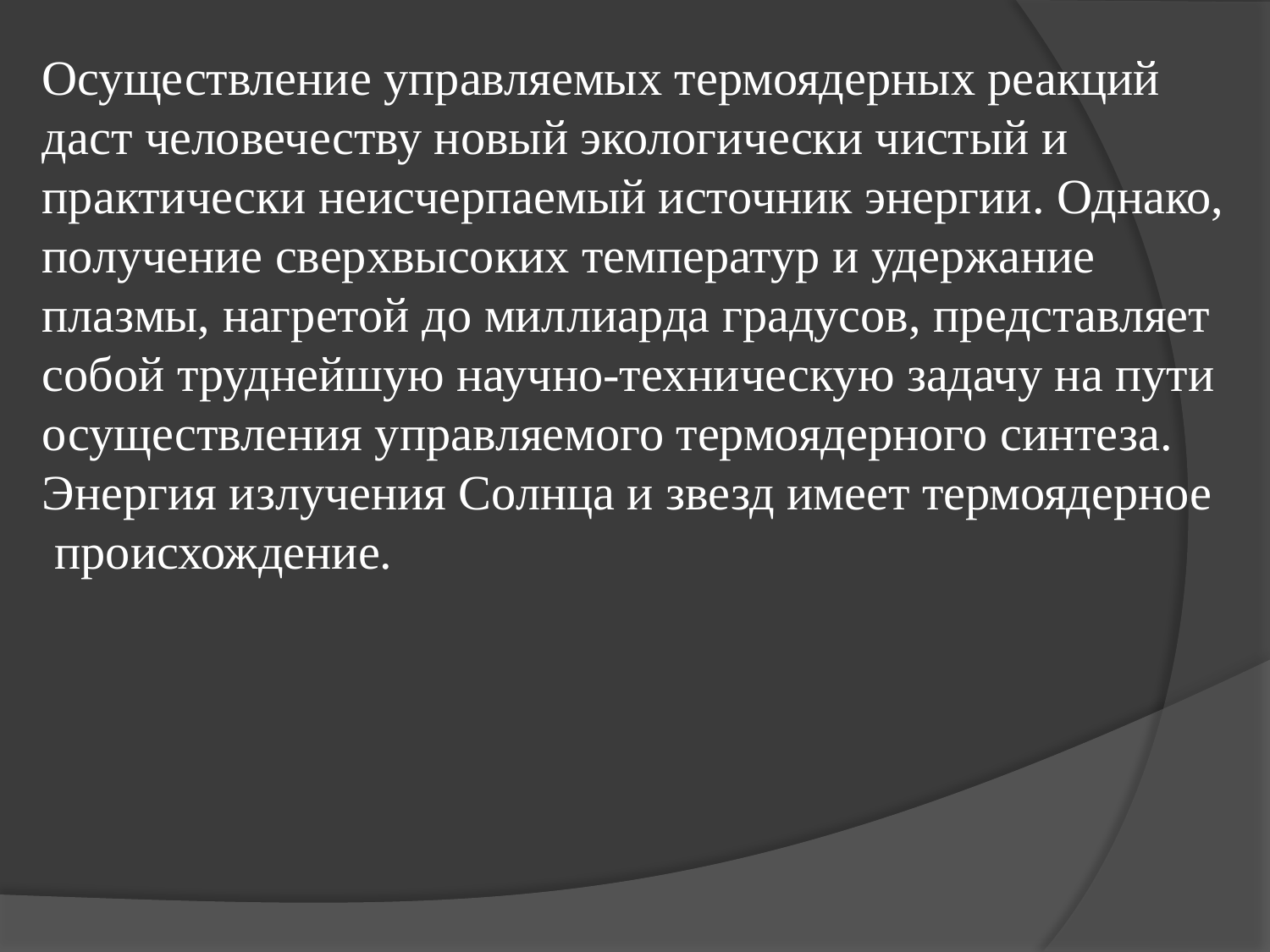

Осуществление управляемых термоядерных реакций даст человечеству новый экологически чистый и практически неисчерпаемый источник энергии. Однако, получение сверхвысоких температур и удержание плазмы, нагретой до миллиарда градусов, представляет собой труднейшую научно-техническую задачу на пути осуществления управляемого термоядерного синтеза.
Энергия излучения Солнца и звезд имеет термоядерное
 происхождение.